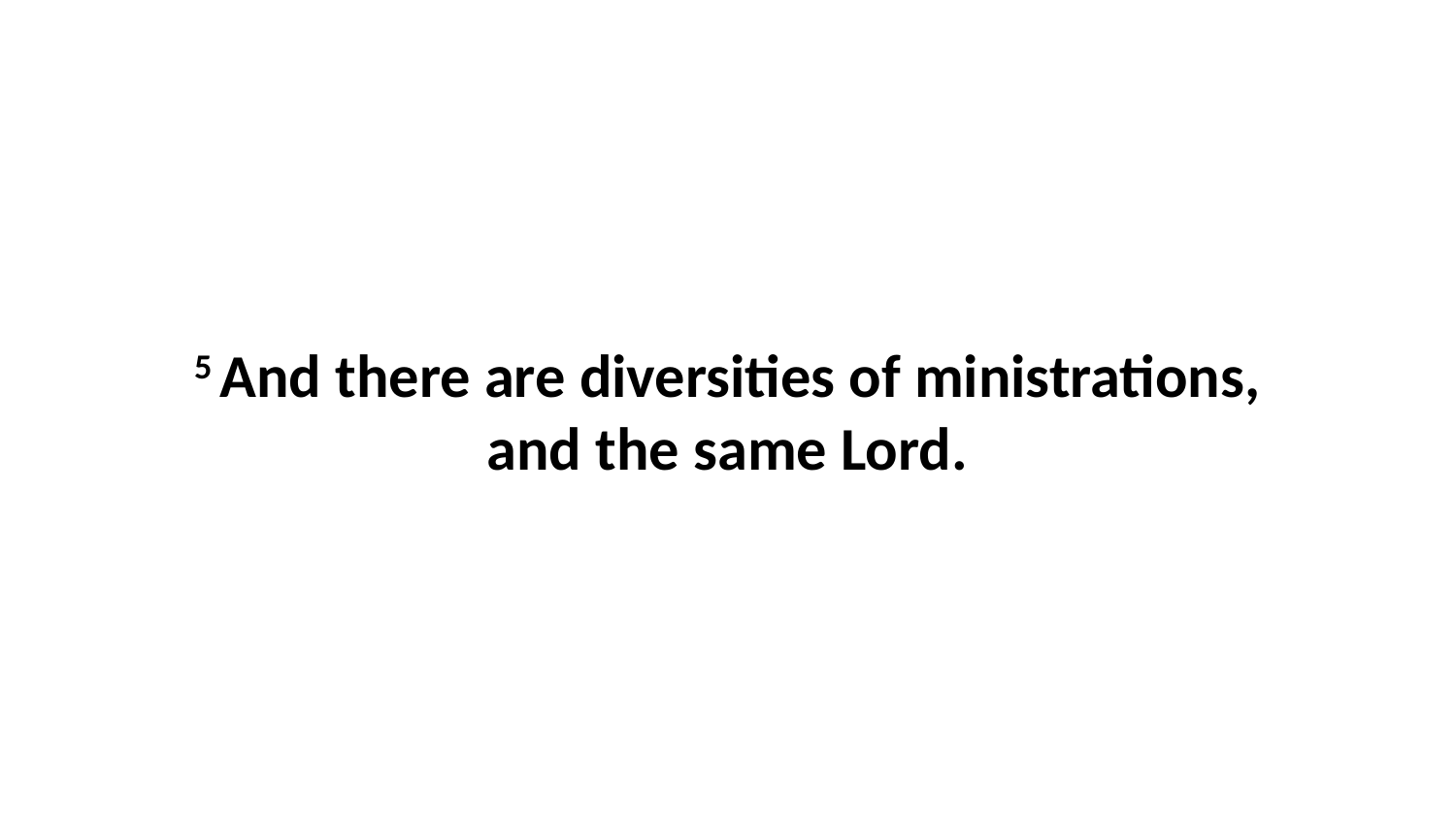

5 And there are diversities of ministrations, and the same Lord.